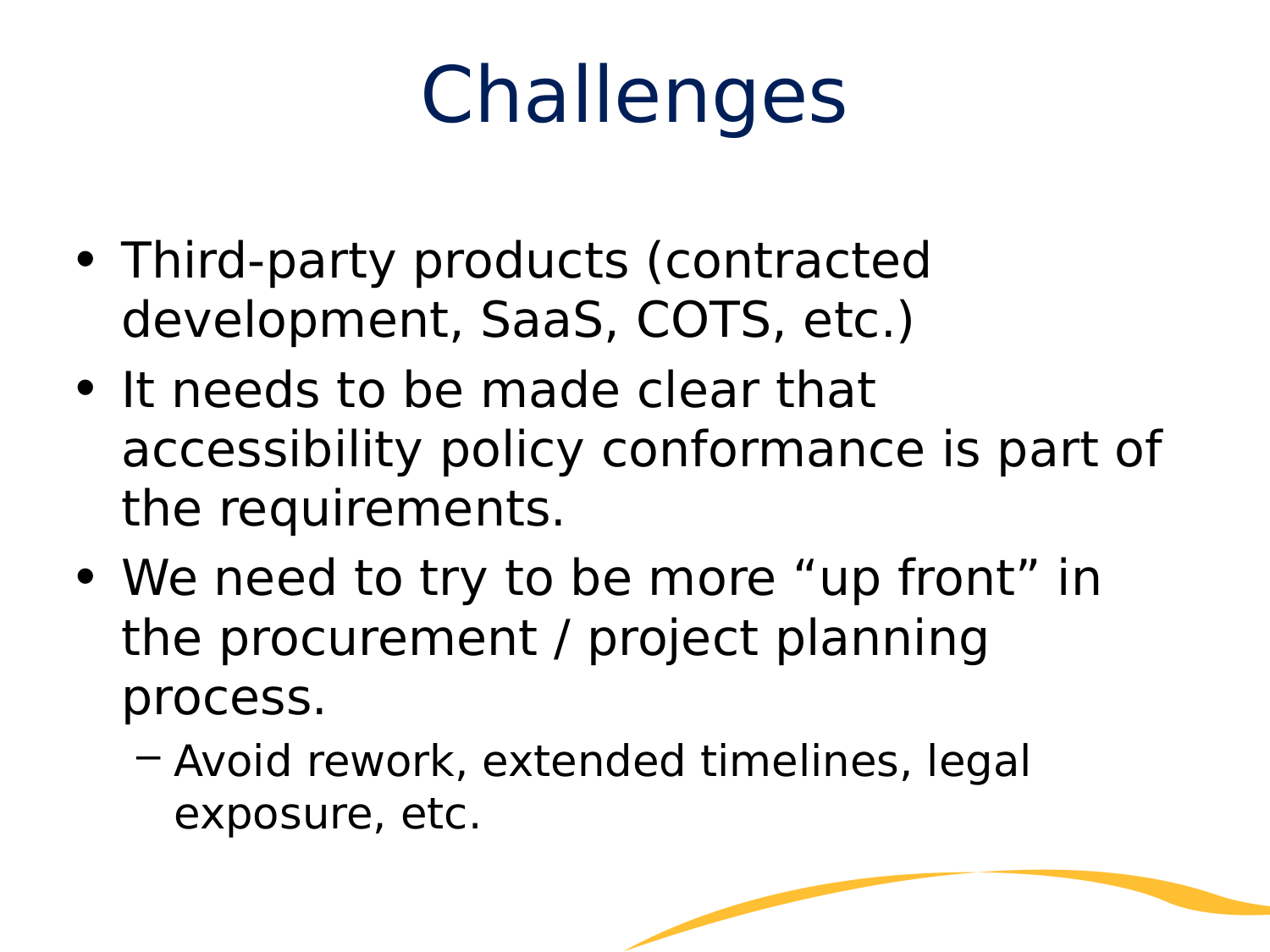

# Challenges
Third-party products (contracted development, SaaS, COTS, etc.)
It needs to be made clear that accessibility policy conformance is part of the requirements.
We need to try to be more “up front” in the procurement / project planning process.
Avoid rework, extended timelines, legal exposure, etc.